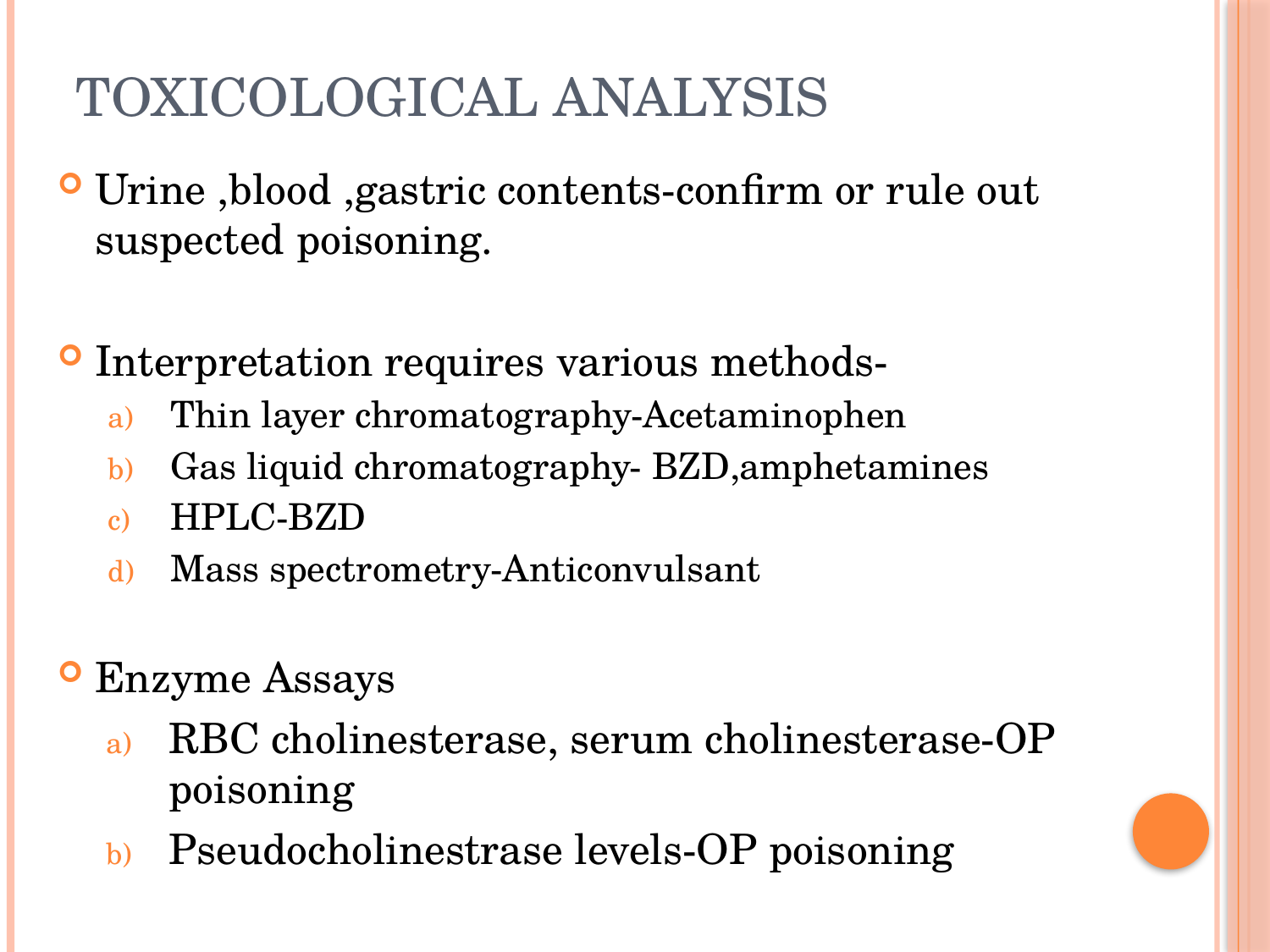

# Toxicological analysis
Urine ,blood ,gastric contents-confirm or rule out suspected poisoning.

Interpretation requires various methods-
Thin layer chromatography-Acetaminophen
Gas liquid chromatography- BZD,amphetamines
HPLC-BZD
Mass spectrometry-Anticonvulsant

Enzyme Assays
RBC cholinesterase, serum cholinesterase-OP poisoning
Pseudocholinestrase levels-OP poisoning